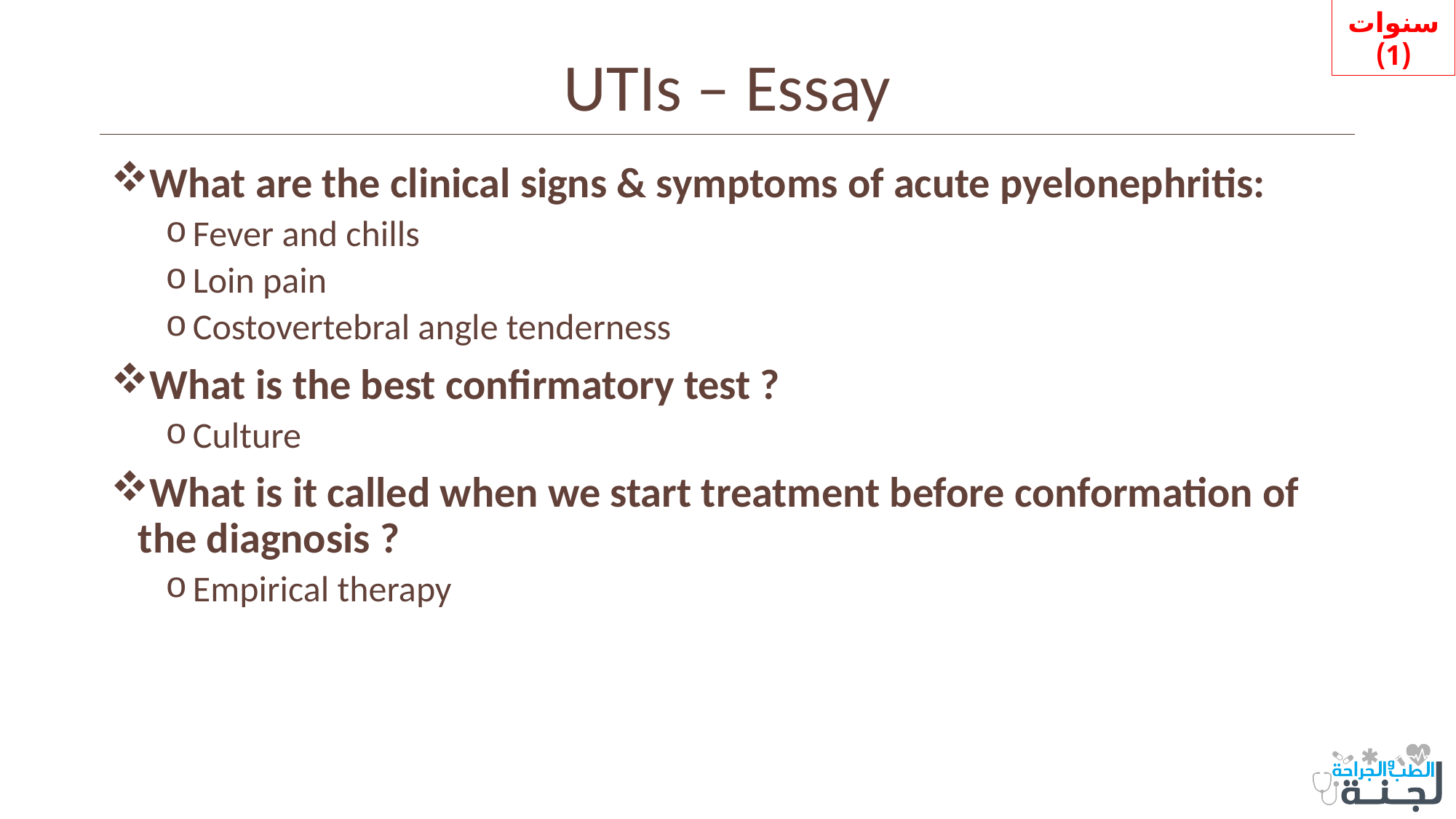

سنوات (1)
# UTIs – Essay
What are the clinical signs & symptoms of acute pyelonephritis:
Fever and chills
Loin pain
Costovertebral angle tenderness
What is the best confirmatory test ?
Culture
What is it called when we start treatment before conformation of the diagnosis ?
Empirical therapy